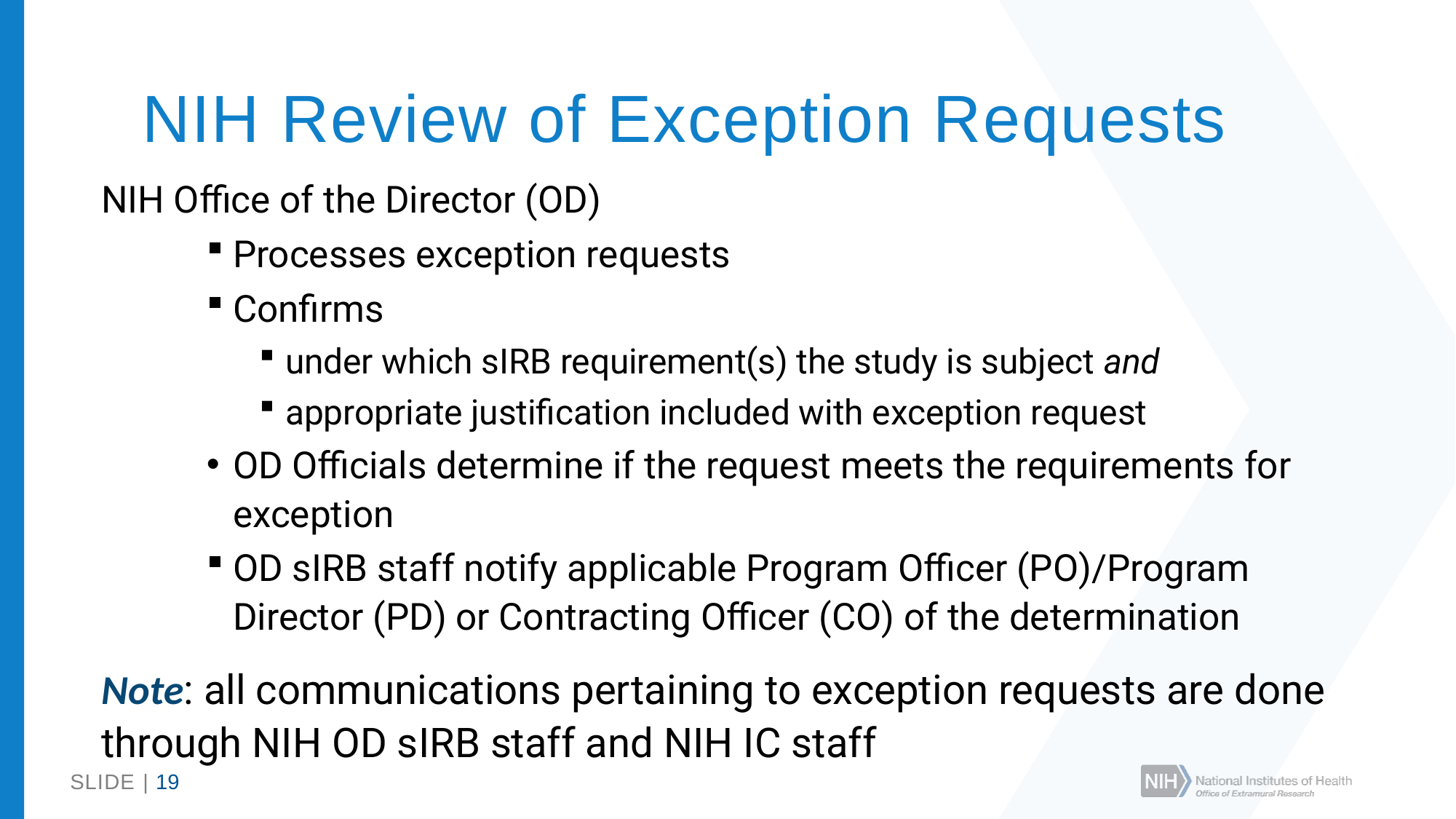

# NIH Review of Exception Requests
NIH Office of the Director (OD)
Processes exception requests
Confirms
under which sIRB requirement(s) the study is subject and
appropriate justification included with exception request
OD Officials determine if the request meets the requirements for exception
OD sIRB staff notify applicable Program Officer (PO)/Program Director (PD) or Contracting Officer (CO) of the determination
Note: all communications pertaining to exception requests are done through NIH OD sIRB staff and NIH IC staff

SLIDE | 19